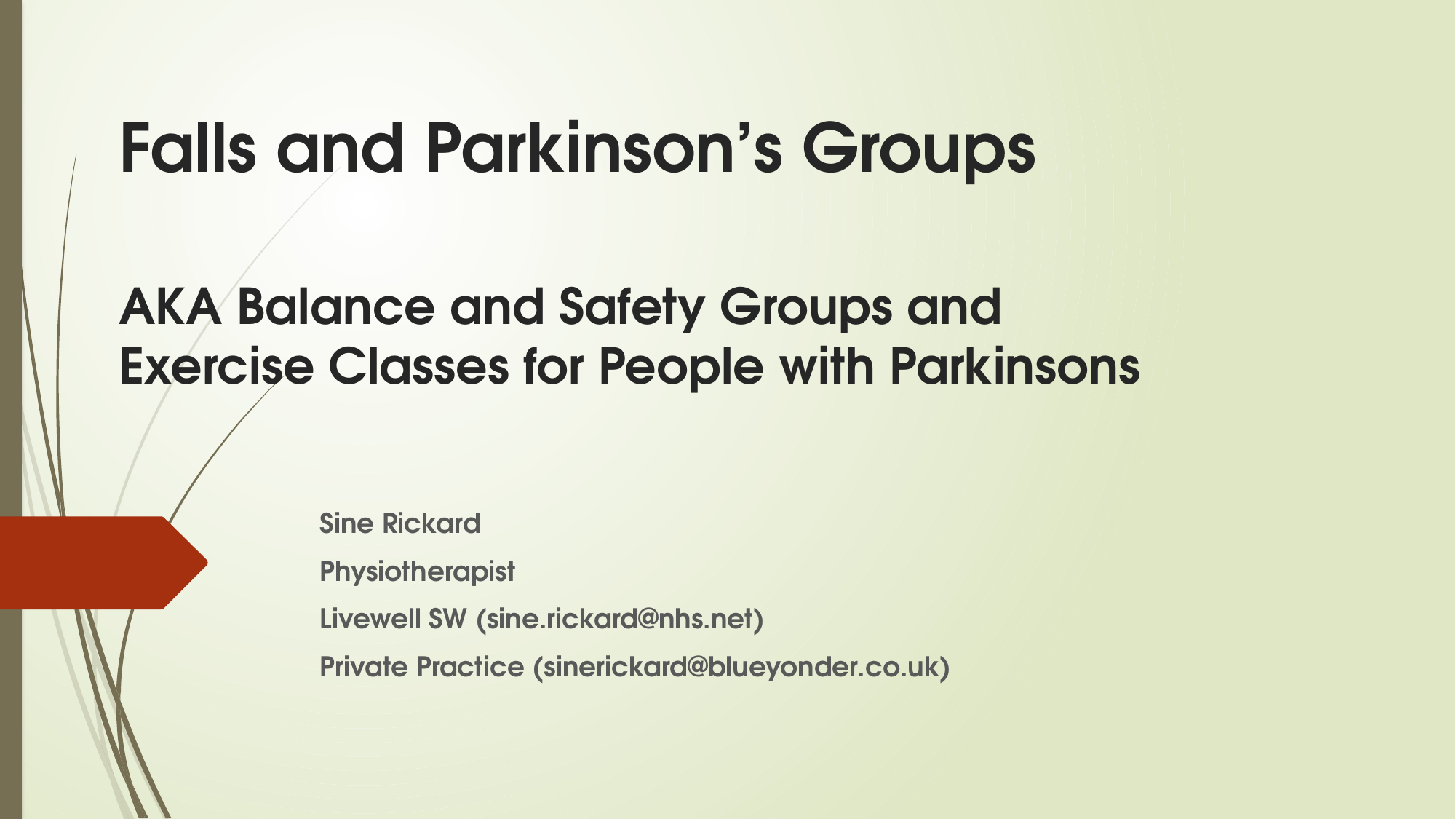

# Falls and Parkinson’s Groups AKA Balance and Safety Groups and Exercise Classes for People with Parkinsons
Sine Rickard
Physiotherapist
Livewell SW (sine.rickard@nhs.net)
Private Practice (sinerickard@blueyonder.co.uk)